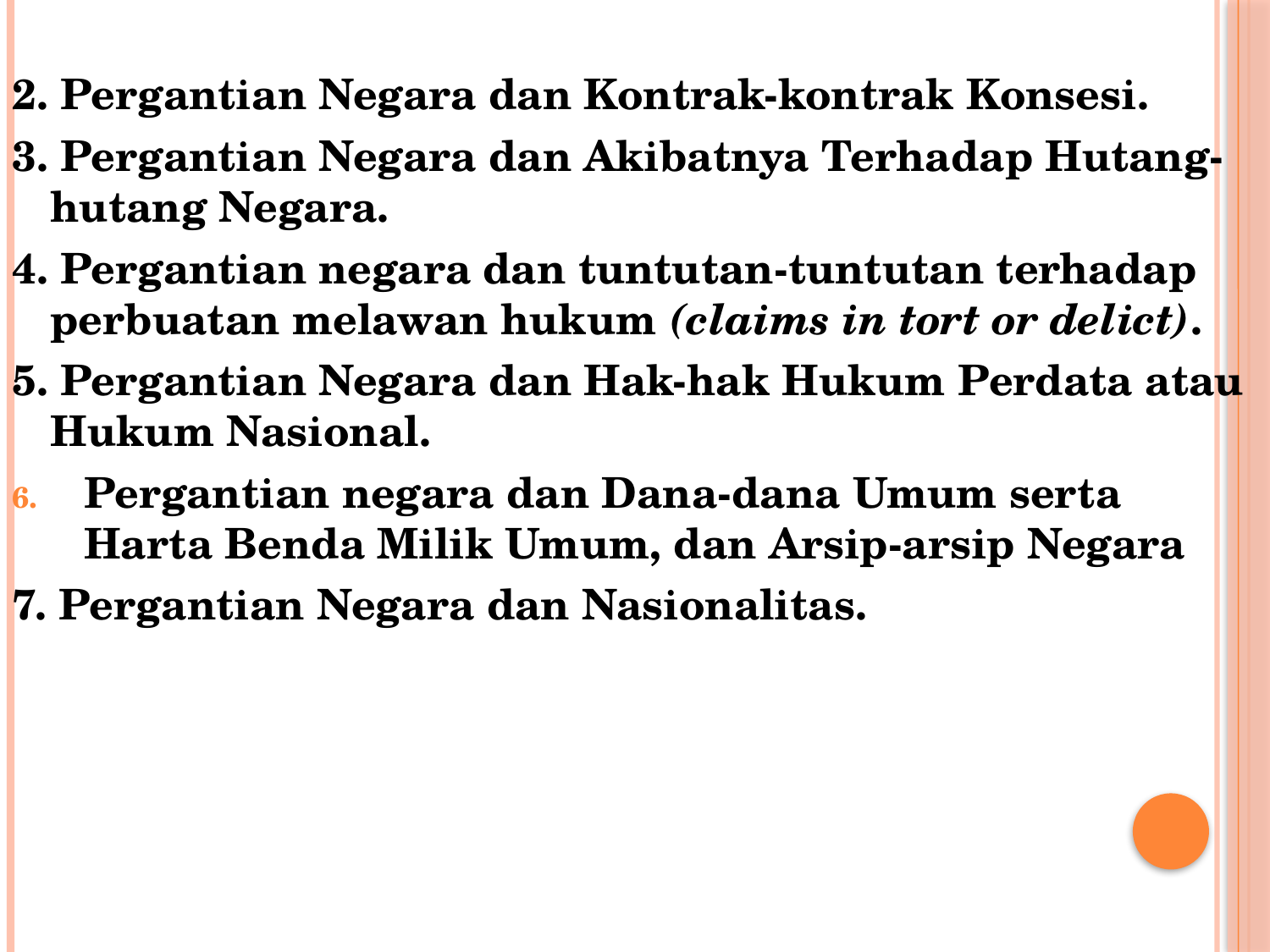

2. Pergantian Negara dan Kontrak-kontrak Konsesi.
3. Pergantian Negara dan Akibatnya Terhadap Hutang-hutang Negara.
4. Pergantian negara dan tuntutan-tuntutan terhadap perbuatan melawan hukum (claims in tort or delict).
5. Pergantian Negara dan Hak-hak Hukum Perdata atau Hukum Nasional.
Pergantian negara dan Dana-dana Umum serta Harta Benda Milik Umum, dan Arsip-arsip Negara
7. Pergantian Negara dan Nasionalitas.